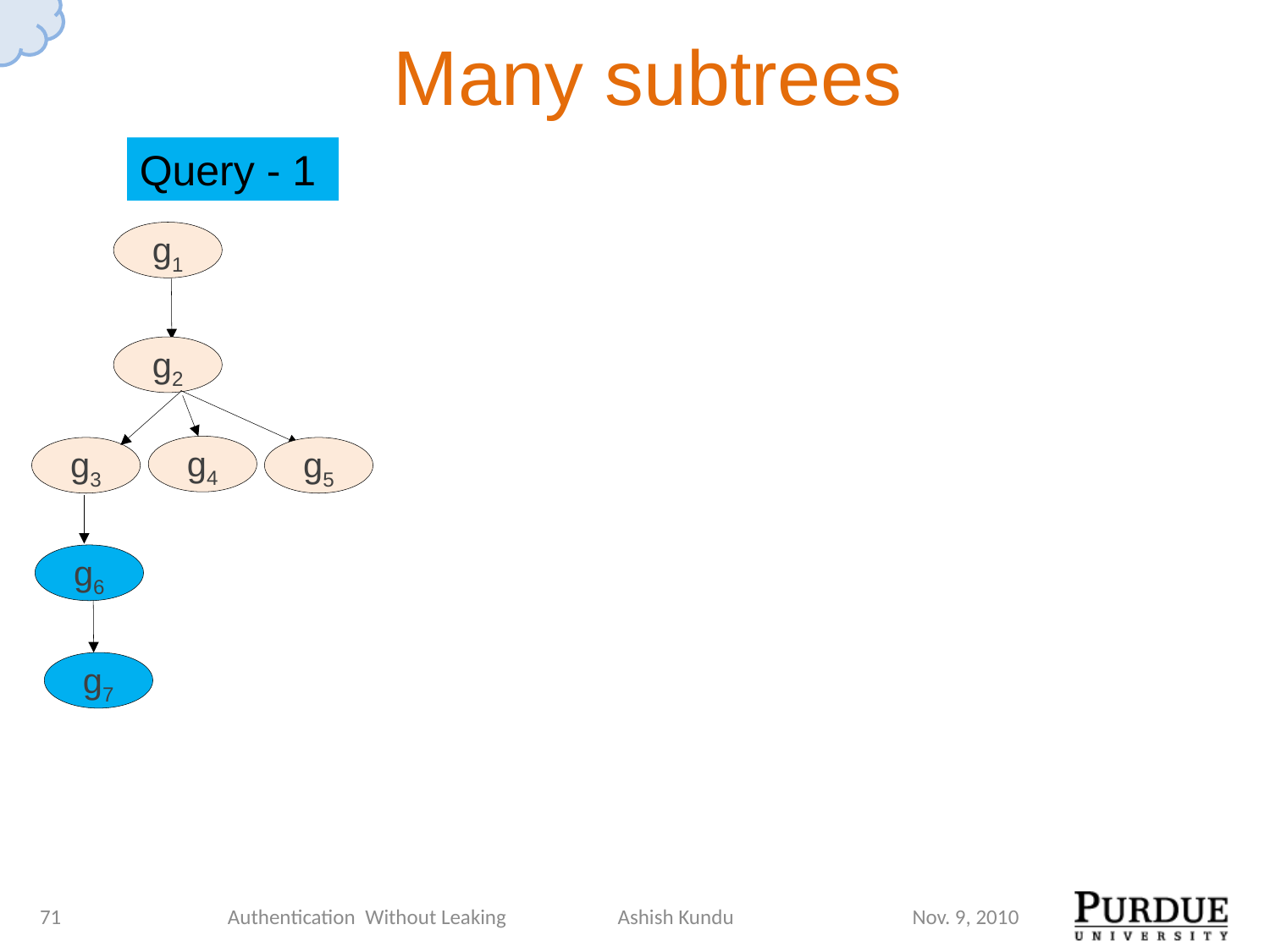

# Many subtrees
Query - 1
g1

g2

g4
g3
g5

g6

g7
71